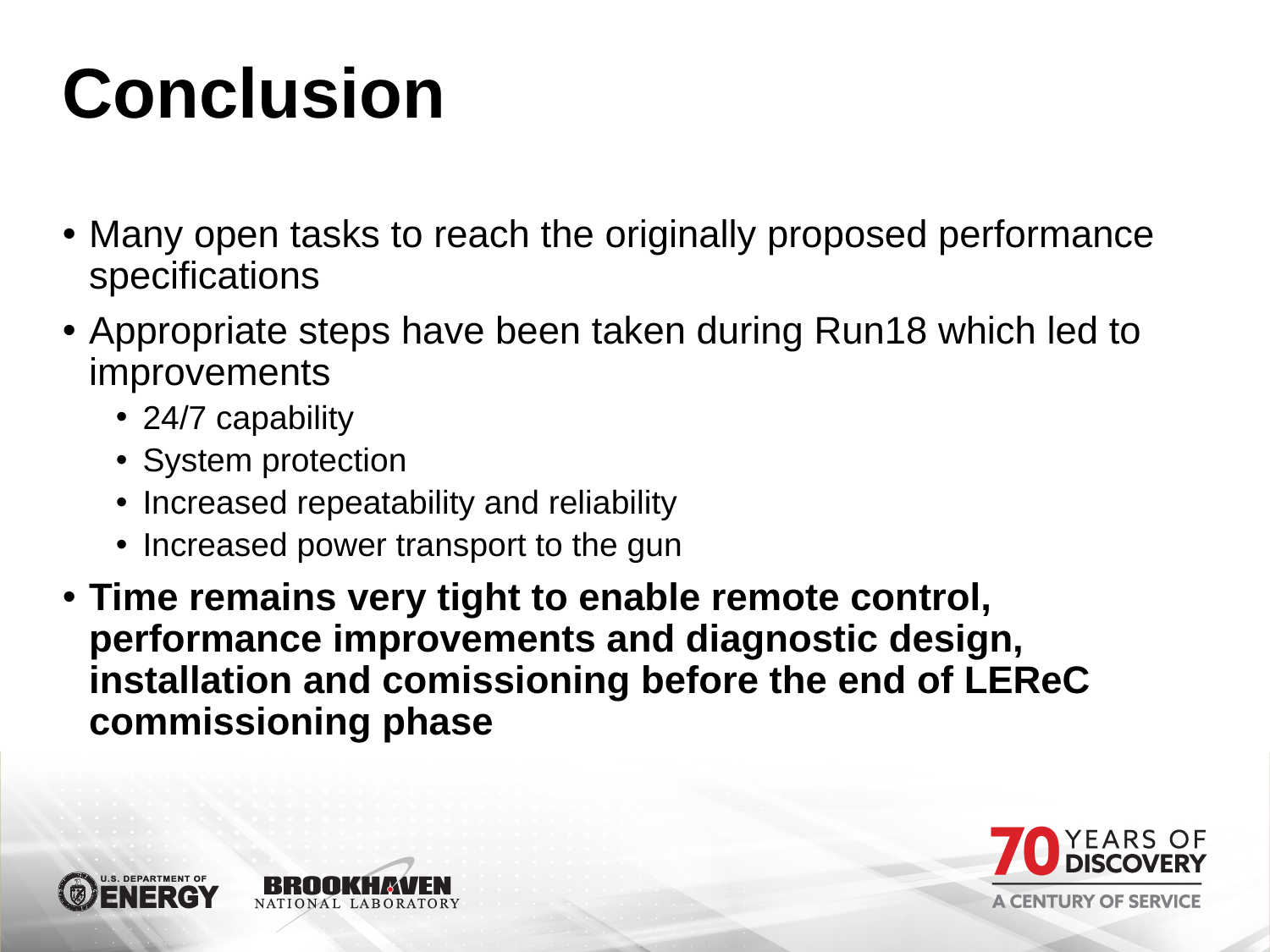

# Conclusion
Many open tasks to reach the originally proposed performance specifications
Appropriate steps have been taken during Run18 which led to improvements
24/7 capability
System protection
Increased repeatability and reliability
Increased power transport to the gun
Time remains very tight to enable remote control, performance improvements and diagnostic design, installation and comissioning before the end of LEReC commissioning phase